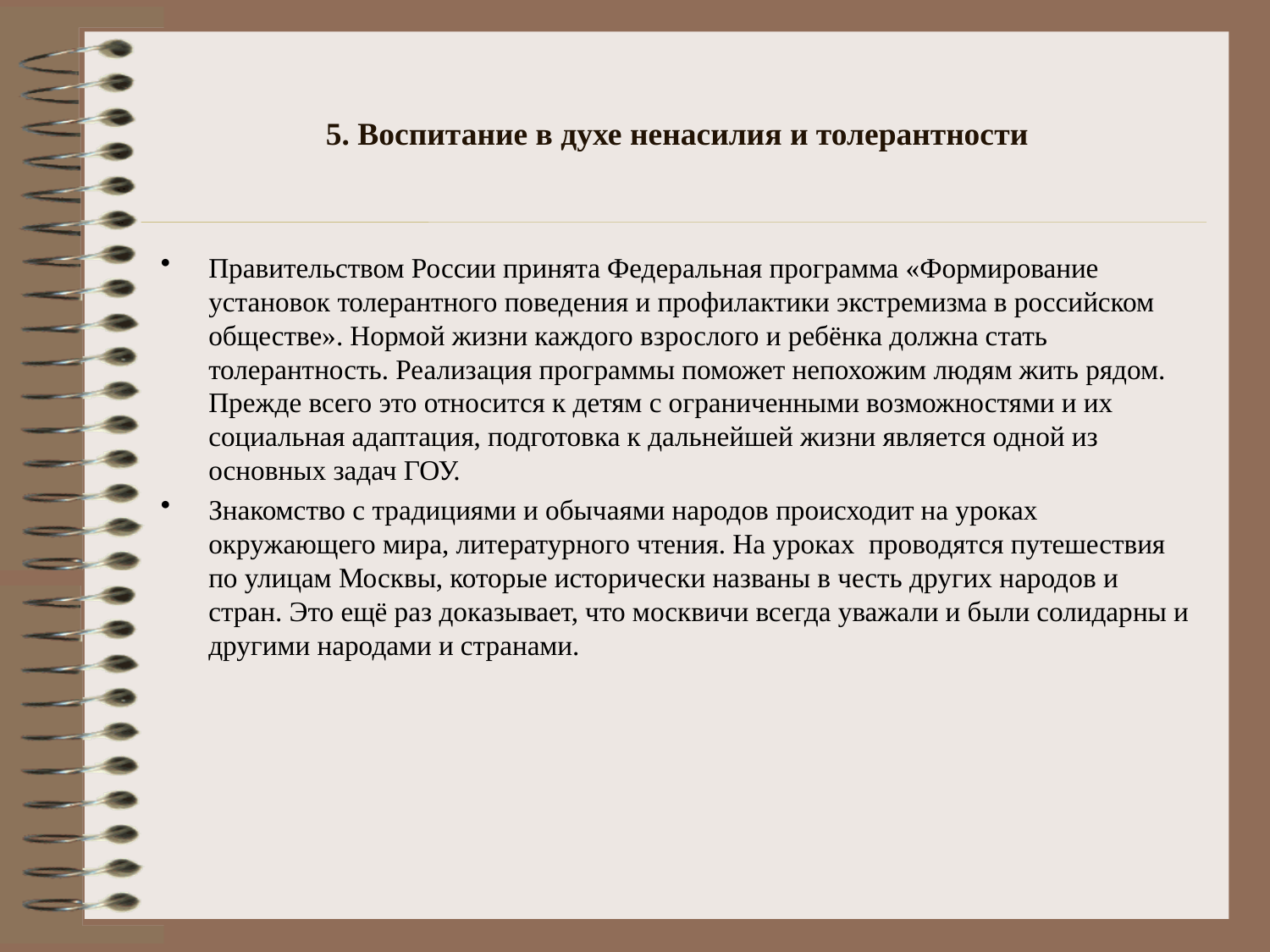

# 5. Воспитание в духе ненасилия и толерантности
Правительством России принята Федеральная программа «Формирование установок толерантного поведения и профилактики экстремизма в российском обществе». Нормой жизни каждого взрослого и ребёнка должна стать толерантность. Реализация программы поможет непохожим людям жить рядом. Прежде всего это относится к детям с ограниченными возможностями и их социальная адаптация, подготовка к дальнейшей жизни является одной из основных задач ГОУ.
Знакомство с традициями и обычаями народов происходит на уроках окружающего мира, литературного чтения. На уроках  проводятся путешествия по улицам Москвы, которые исторически названы в честь других народов и стран. Это ещё раз доказывает, что москвичи всегда уважали и были солидарны и другими народами и странами.